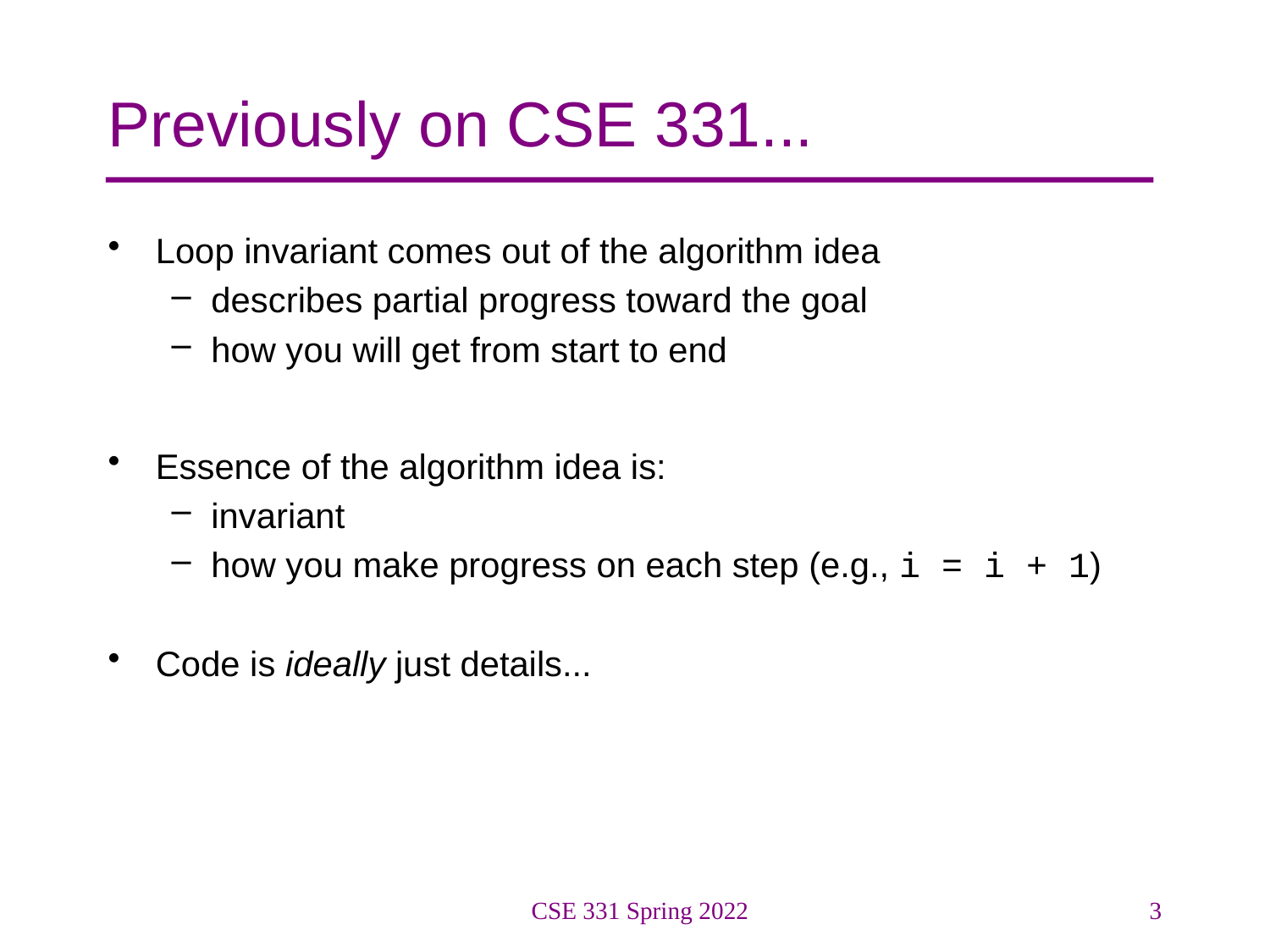

# Previously on CSE 331...
Loop invariant comes out of the algorithm idea
describes partial progress toward the goal
how you will get from start to end

Essence of the algorithm idea is:
invariant
how you make progress on each step (e.g., i = i + 1)

Code is ideally just details...
CSE 331 Spring 2022
3